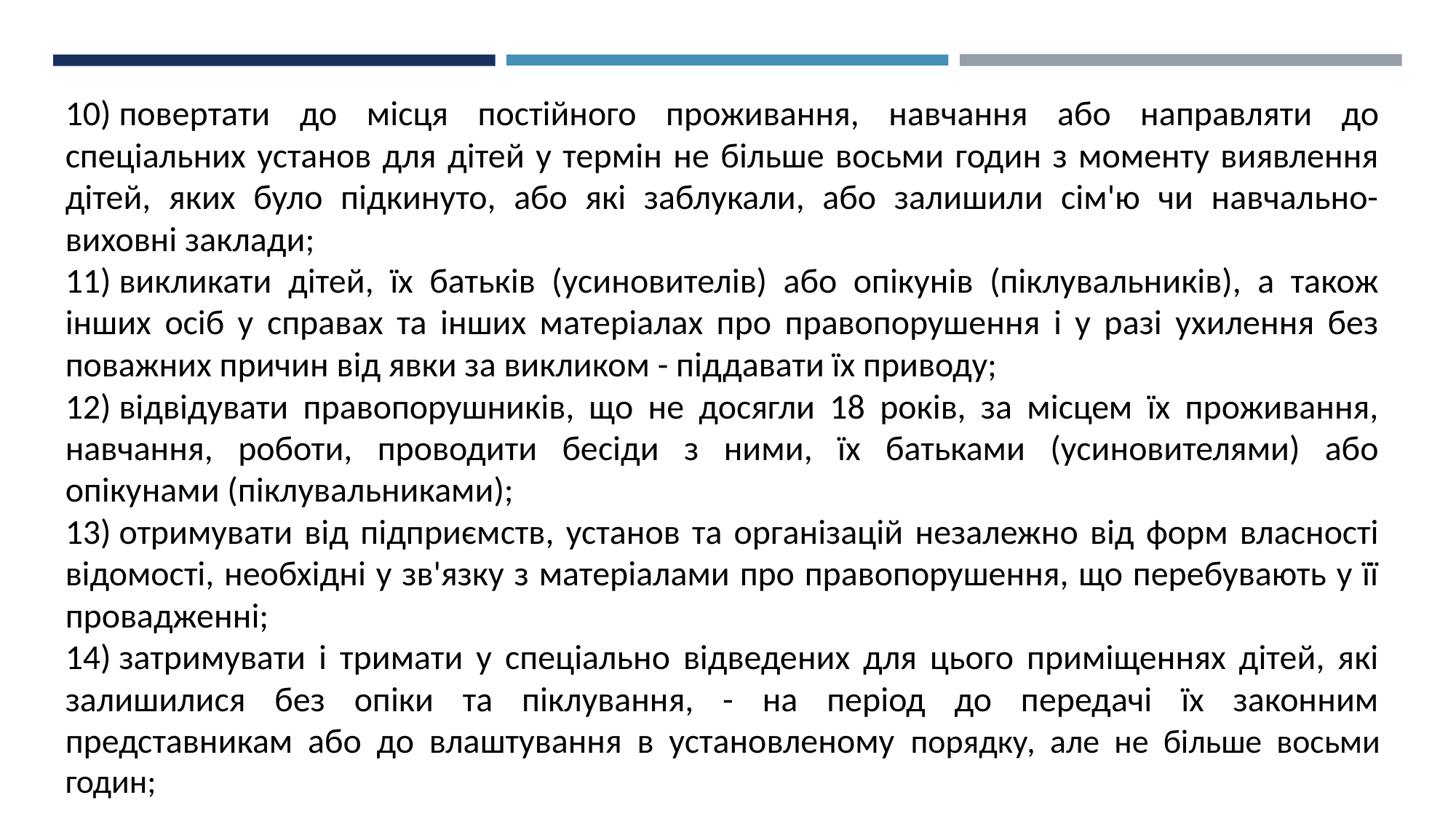

10) повертати до місця постійного проживання, навчання або направляти до спеціальних установ для дітей у термін не більше восьми годин з моменту виявлення дітей, яких було підкинуто, або які заблукали, або залишили сім'ю чи навчально-виховні заклади;
11) викликати дітей, їх батьків (усиновителів) або опікунів (піклувальників), а також інших осіб у справах та інших матеріалах про правопорушення і у разі ухилення без поважних причин від явки за викликом - піддавати їх приводу;
12) відвідувати правопорушників, що не досягли 18 років, за місцем їх проживання, навчання, роботи, проводити бесіди з ними, їх батьками (усиновителями) або опікунами (піклувальниками);
13) отримувати від підприємств, установ та організацій незалежно від форм власності відомості, необхідні у зв'язку з матеріалами про правопорушення, що перебувають у її провадженні;
14) затримувати і тримати у спеціально відведених для цього приміщеннях дітей, які залишилися без опіки та піклування, - на період до передачі їх законним представникам або до влаштування в установленому порядку, але не більше восьми годин;